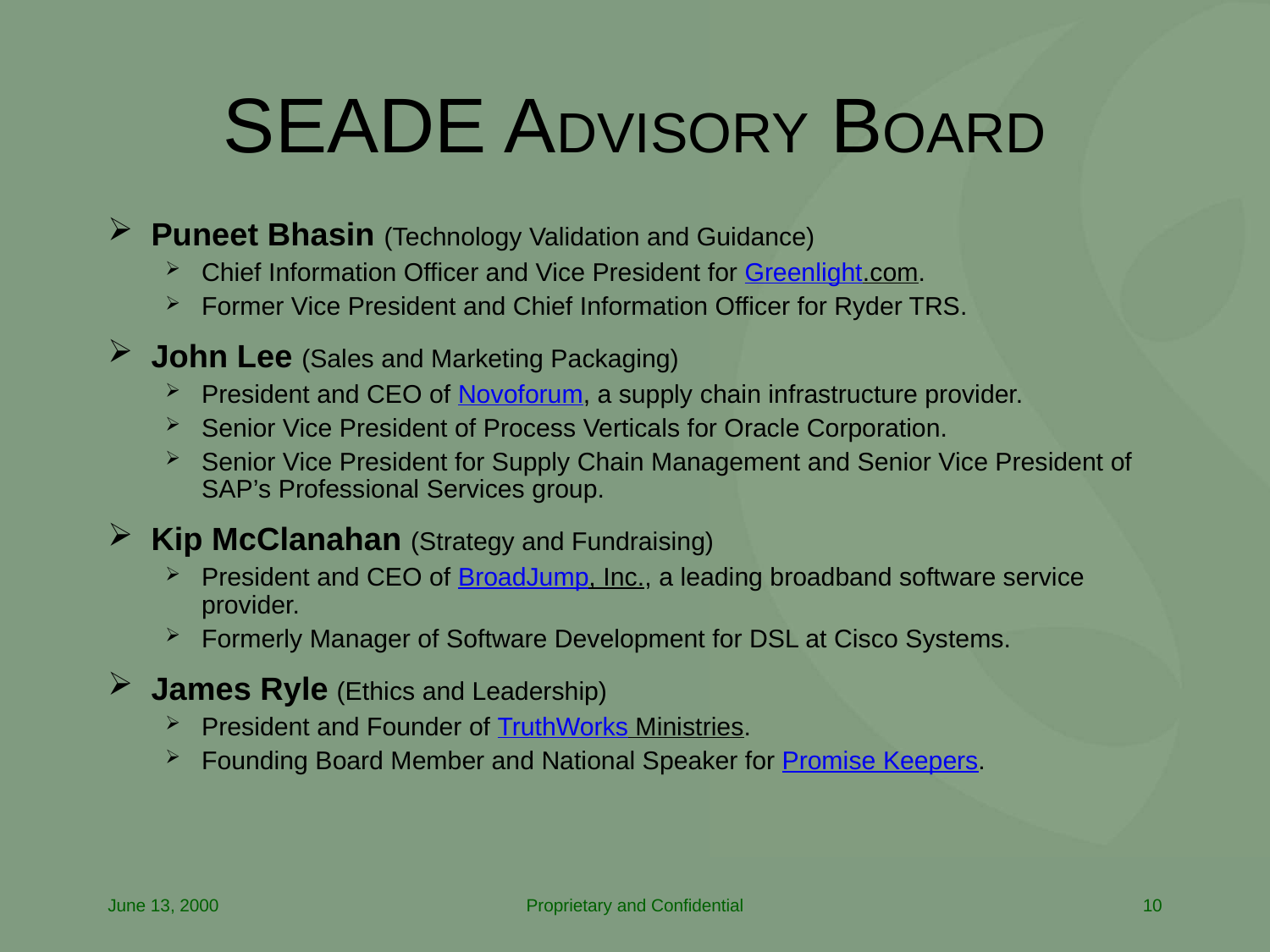

# SEADE ADVISORY BOARD
Puneet Bhasin (Technology Validation and Guidance)
Chief Information Officer and Vice President for Greenlight.com.
Former Vice President and Chief Information Officer for Ryder TRS.

John Lee (Sales and Marketing Packaging)
President and CEO of Novoforum, a supply chain infrastructure provider.
Senior Vice President of Process Verticals for Oracle Corporation.
Senior Vice President for Supply Chain Management and Senior Vice President of SAP’s Professional Services group.

Kip McClanahan (Strategy and Fundraising)
President and CEO of BroadJump, Inc., a leading broadband software service provider.
Formerly Manager of Software Development for DSL at Cisco Systems.

James Ryle (Ethics and Leadership)
President and Founder of TruthWorks Ministries.
Founding Board Member and National Speaker for Promise Keepers.

June 13, 2000
Proprietary and Confidential
10